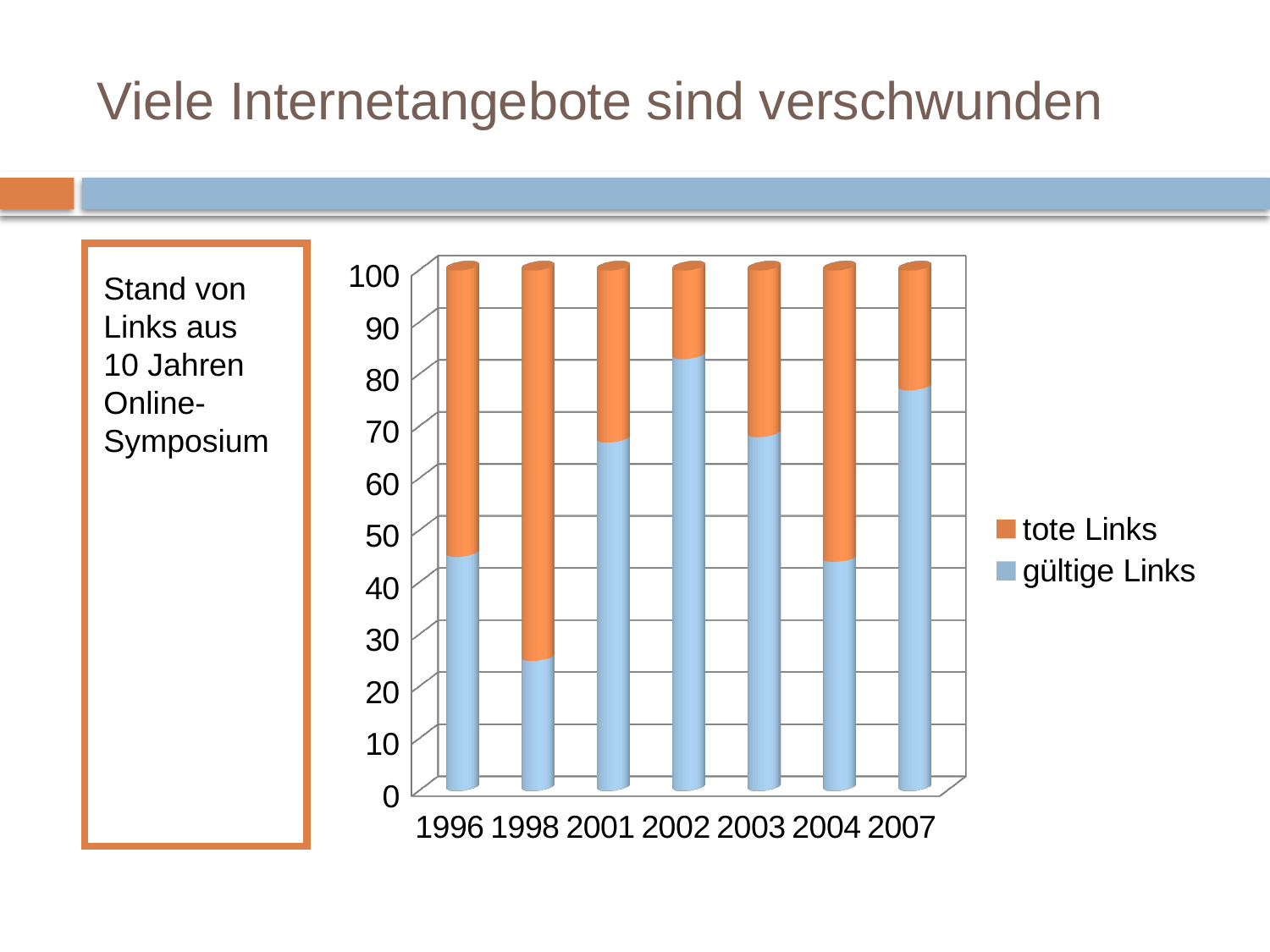

# Viele Internetangebote sind verschwunden
Stand von Links aus
10 Jahren Online-Symposium

[unsupported chart]